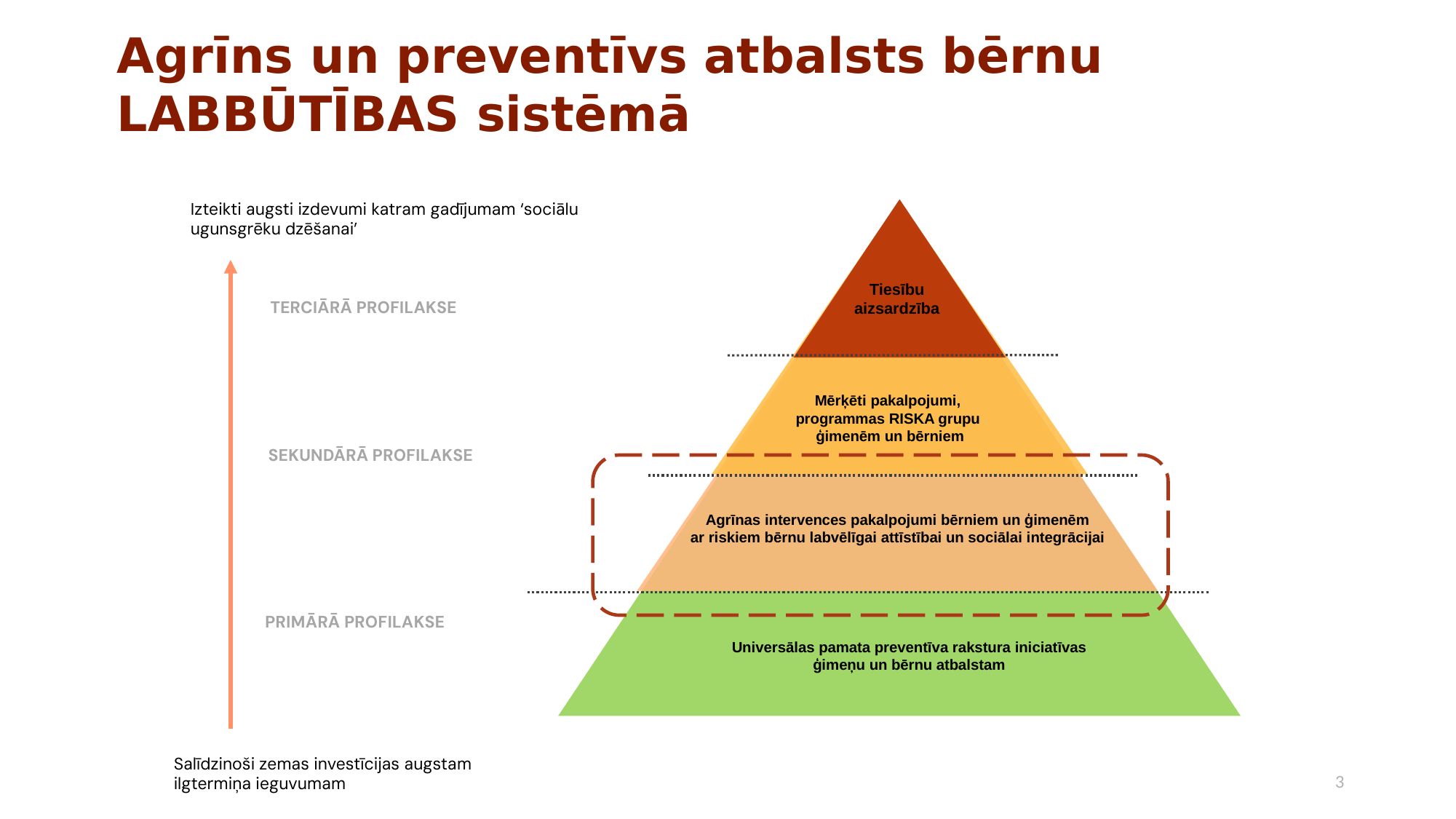

# Agrīns un preventīvs atbalsts bērnu LABBŪTĪBAS sistēmā
Izteikti augsti izdevumi katram gadījumam ‘sociālu ugunsgrēku dzēšanai’
TERCIĀRĀ PROFILAKSE
SEKUNDĀRĀ PROFILAKSE
PRIMĀRĀ PROFILAKSE
Salīdzinoši zemas investīcijas augstam ilgtermiņa ieguvumam

Tiesību
aizsardzība
Mērķēti pakalpojumi,
programmas RISKA grupu
ģimenēm un bērniem

Agrīnas intervences pakalpojumi bērniem un ģimenēm
ar riskiem bērnu labvēlīgai attīstībai un sociālai integrācijai
Universālas pamata preventīva rakstura iniciatīvas
ģimeņu un bērnu atbalstam
3